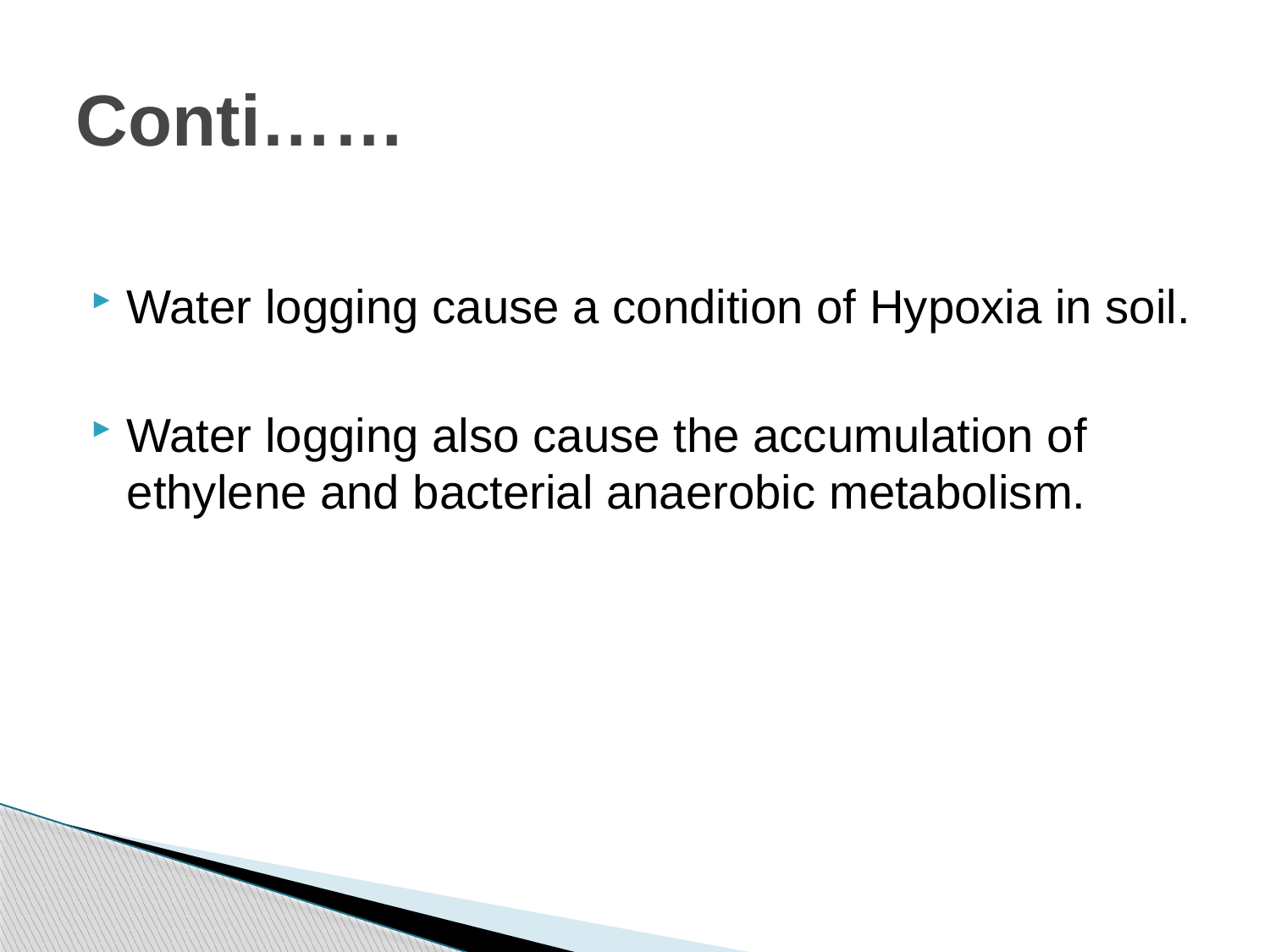

# Conti……

Water logging cause a condition of Hypoxia in soil.

Water logging also cause the accumulation of ethylene and bacterial anaerobic metabolism.